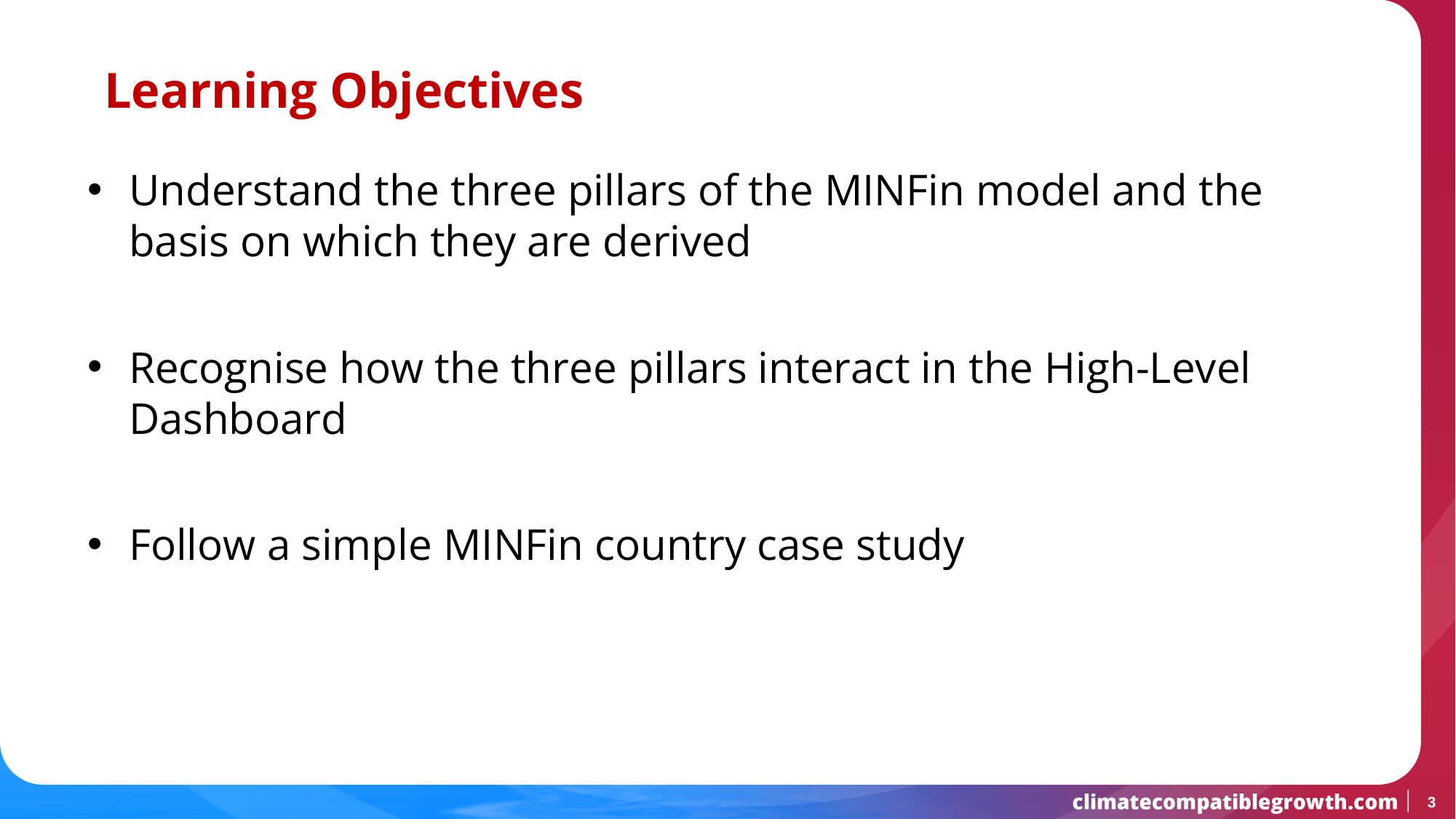

# Learning Objectives
Understand the three pillars of the MINFin model and the basis on which they are derived

Recognise how the three pillars interact in the High-Level Dashboard

Follow a simple MINFin country case study
3